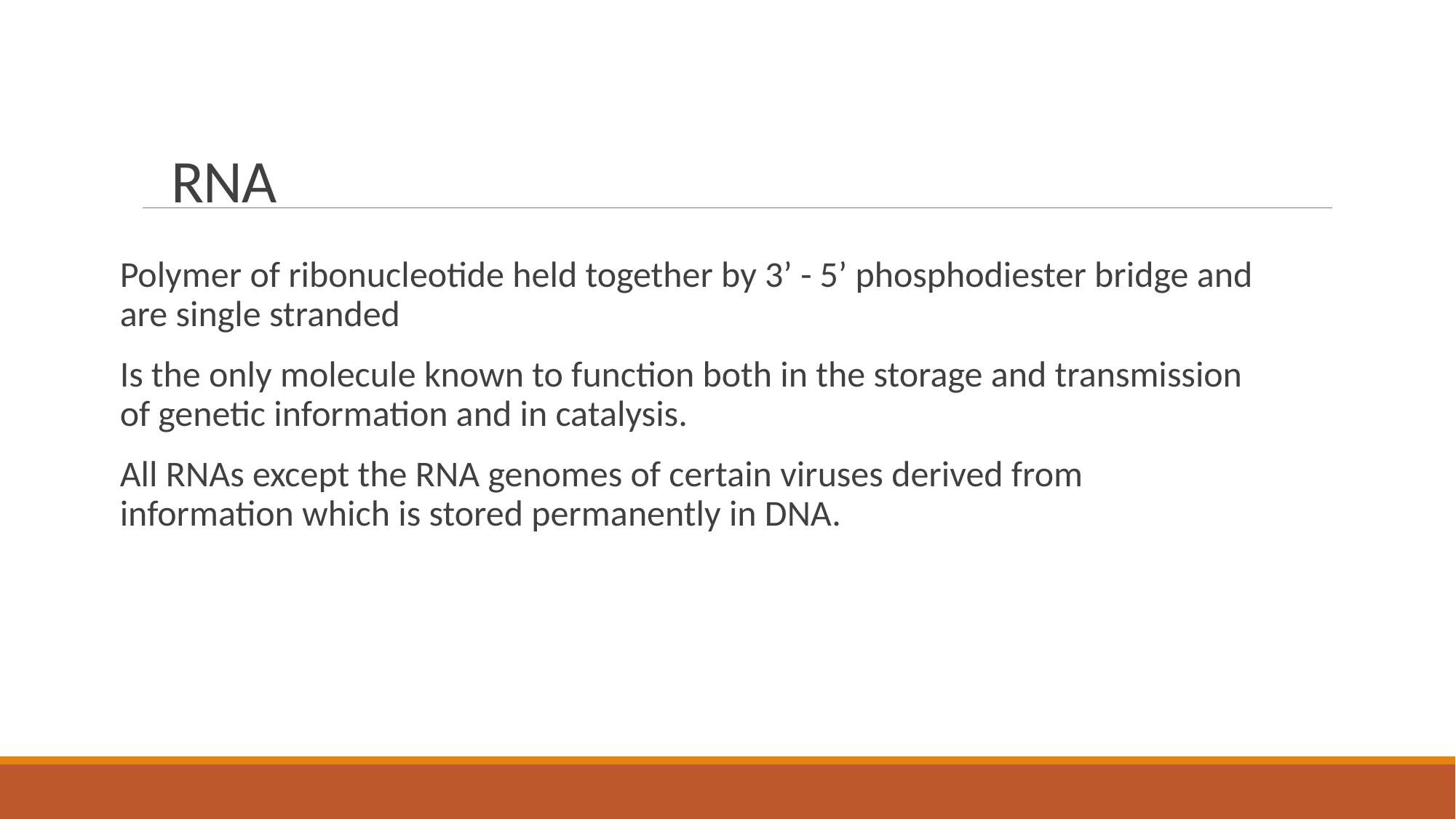

# RNA
Polymer of ribonucleotide held together by 3’ - 5’ phosphodiester bridge and are single stranded
Is the only molecule known to function both in the storage and transmission of genetic information and in catalysis.
All RNAs except the RNA genomes of certain viruses derived from information which is stored permanently in DNA.